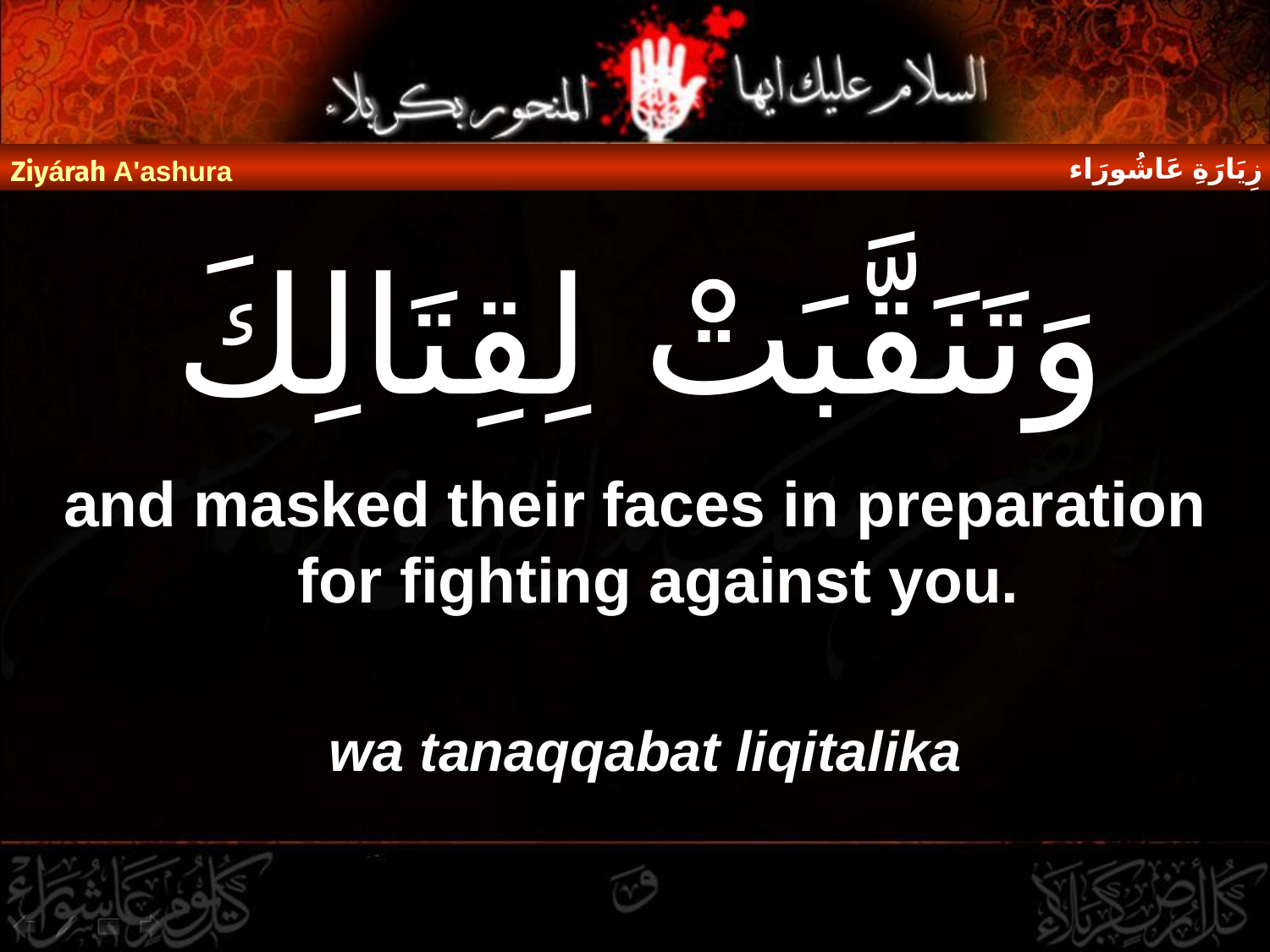

زِيَارَةِ عَاشُورَاء
Ziyárah A'ashura
# وَتَنَقَّبَتْ لِقِتَالِكَ
and masked their faces in preparation for fighting against you.
wa tanaqqabat liqitalika